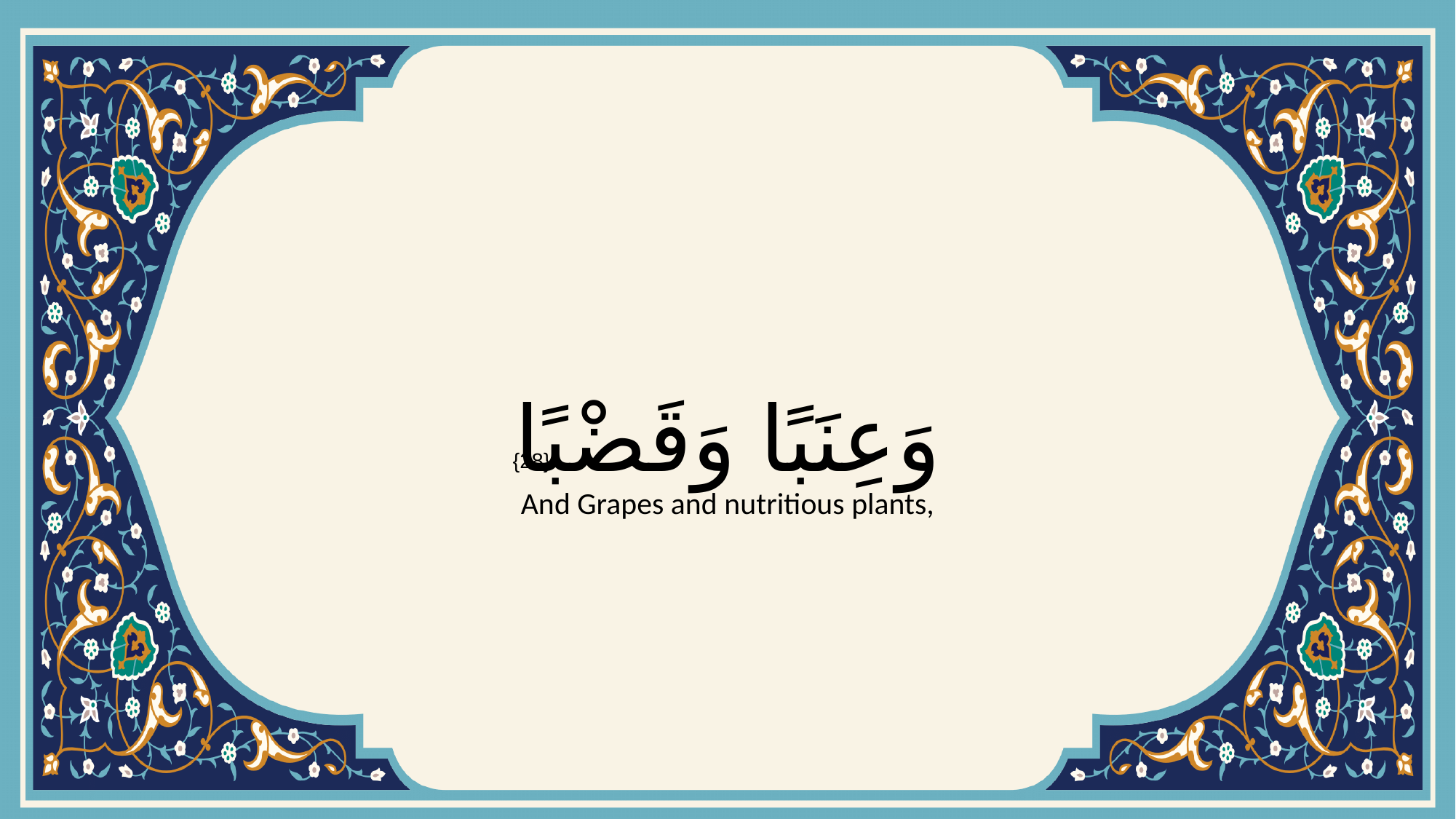

# وَعِنَبًا وَقَضْبًا
{28}
And Grapes and nutritious plants,